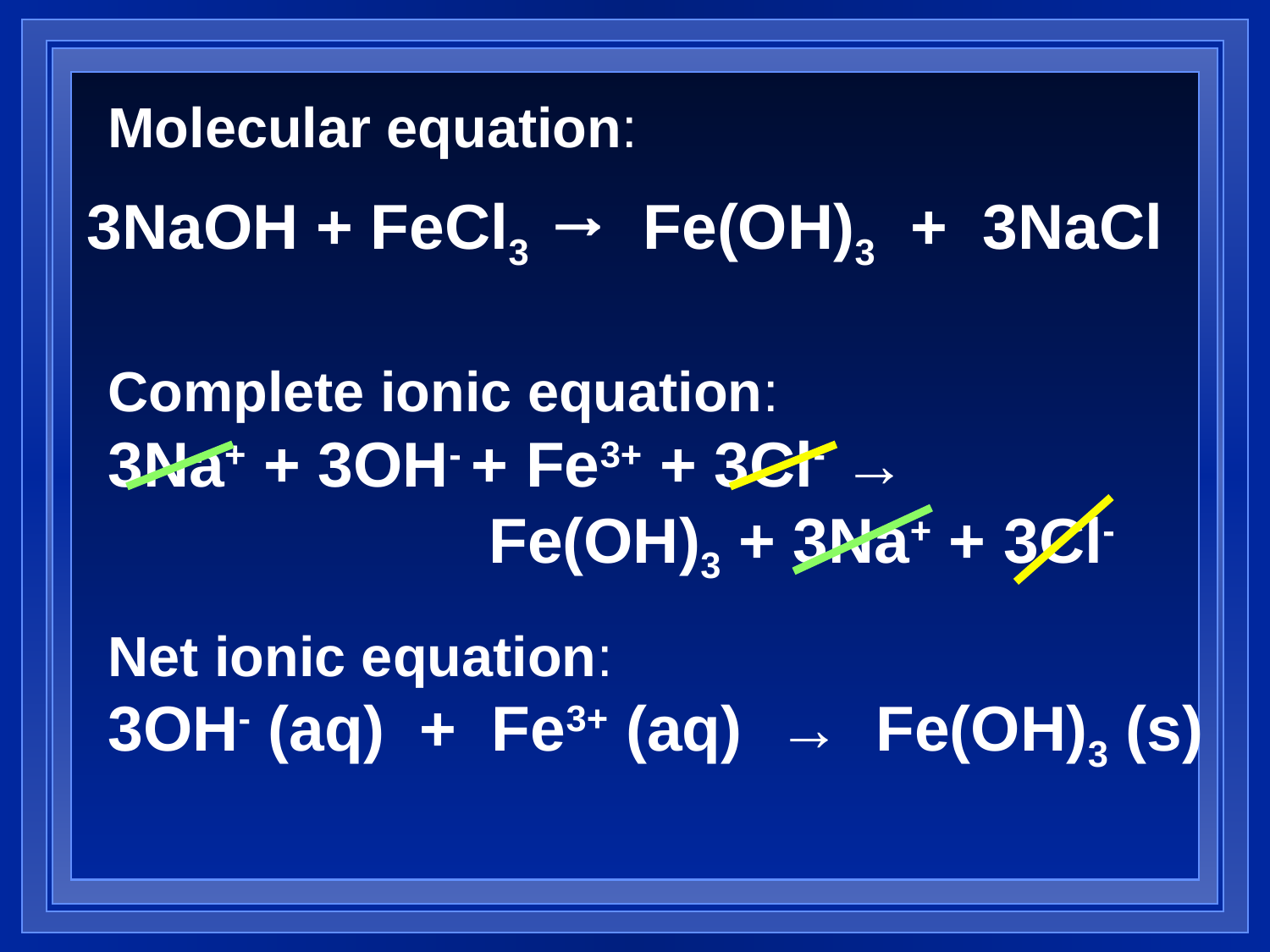

Molecular equation:
3NaOH + FeCl3 →  Fe(OH)3  +  3NaCl

Complete ionic equation:
3Na+ + 3OH- + Fe3+ + 3Cl- →
			Fe(OH)3 + 3Na+ + 3Cl-
Net ionic equation:
3OH- (aq)  +  Fe3+ (aq)  →  Fe(OH)3 (s)